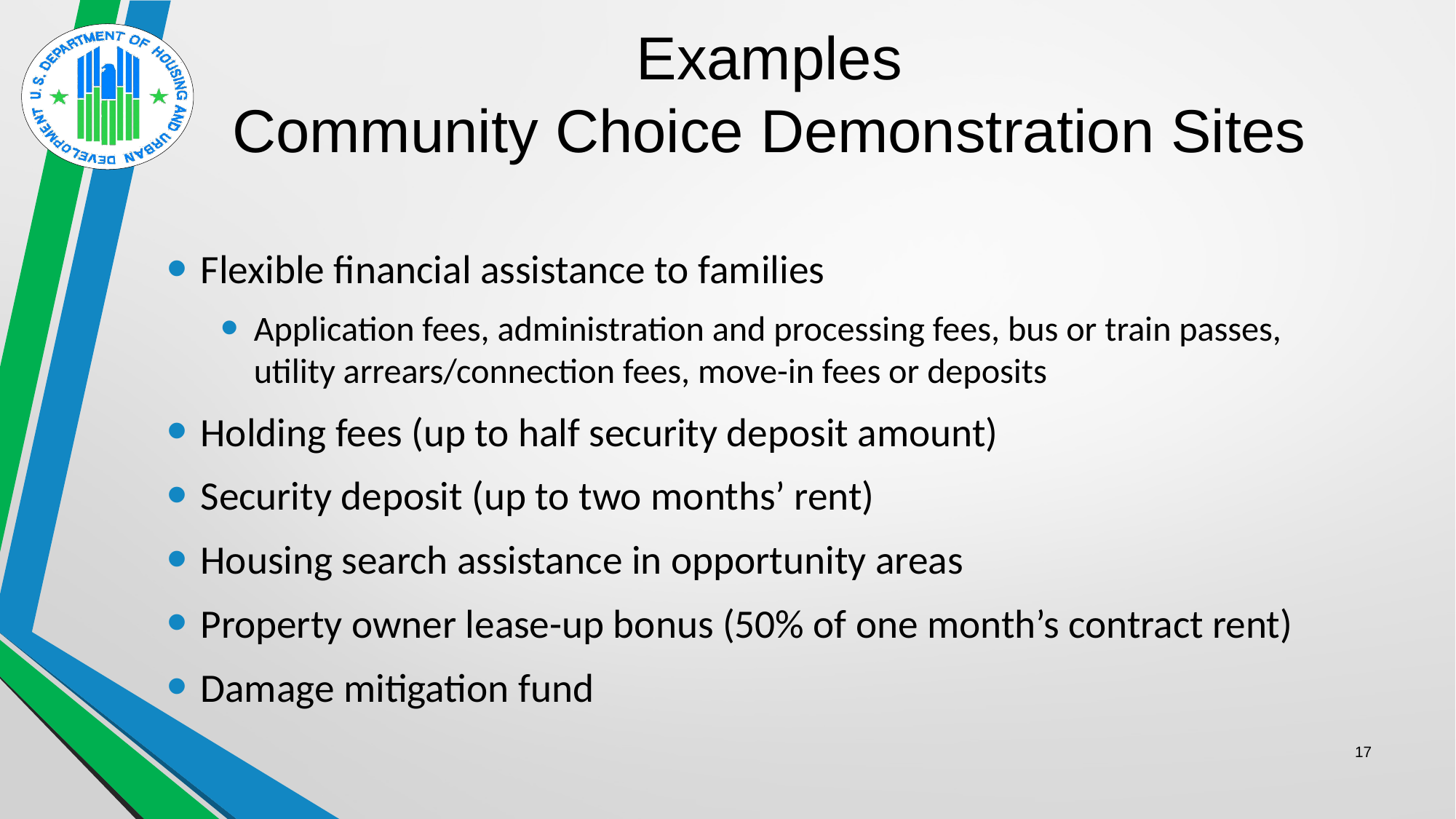

# Examples Community Choice Demonstration Sites
Flexible financial assistance to families
Application fees, administration and processing fees, bus or train passes, utility arrears/connection fees, move-in fees or deposits
Holding fees (up to half security deposit amount)
Security deposit (up to two months’ rent)
Housing search assistance in opportunity areas
Property owner lease-up bonus (50% of one month’s contract rent)
Damage mitigation fund

17